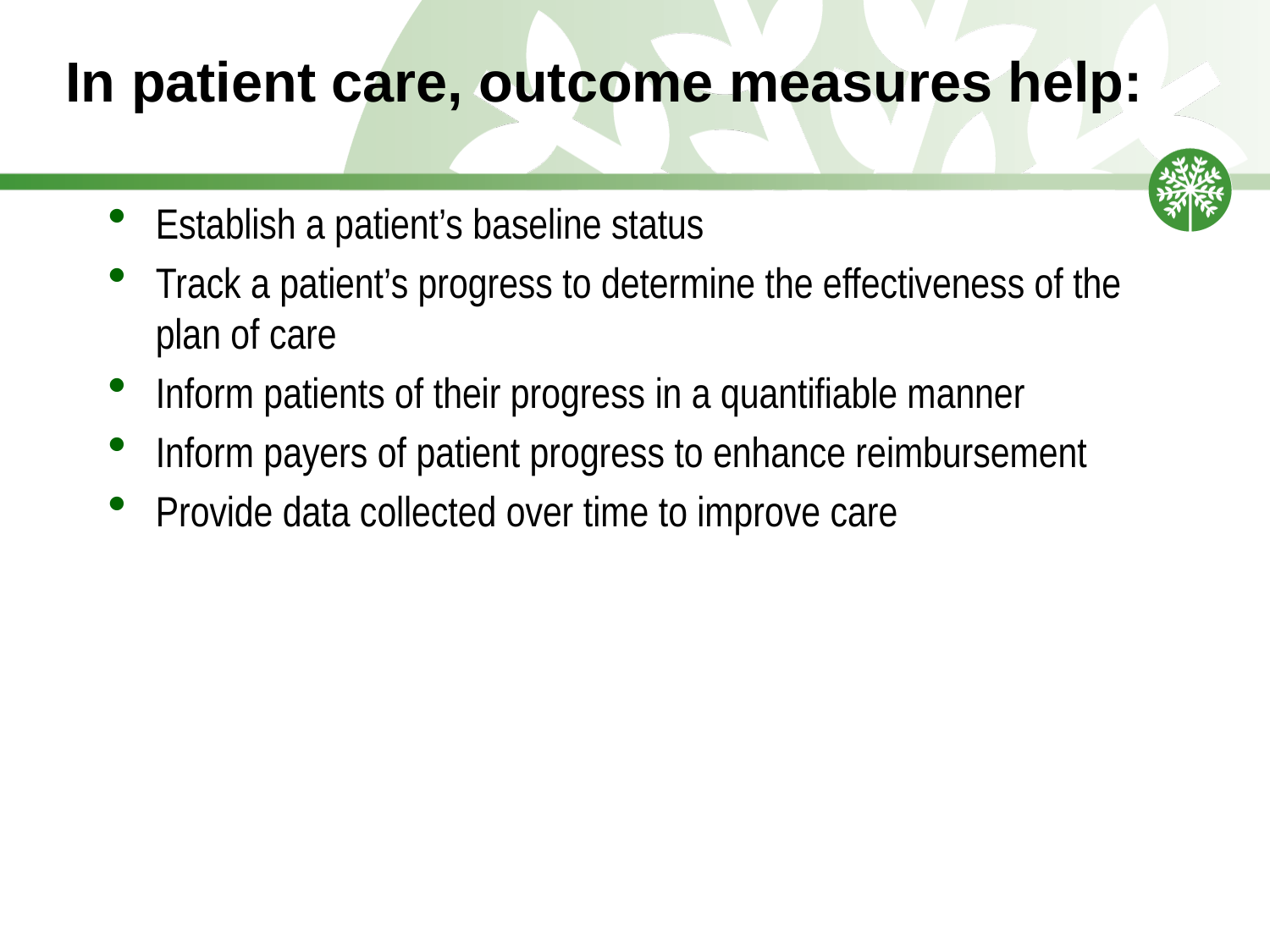

# In patient care, outcome measures help:
Establish a patient’s baseline status
Track a patient’s progress to determine the effectiveness of the plan of care
Inform patients of their progress in a quantifiable manner
Inform payers of patient progress to enhance reimbursement
Provide data collected over time to improve care